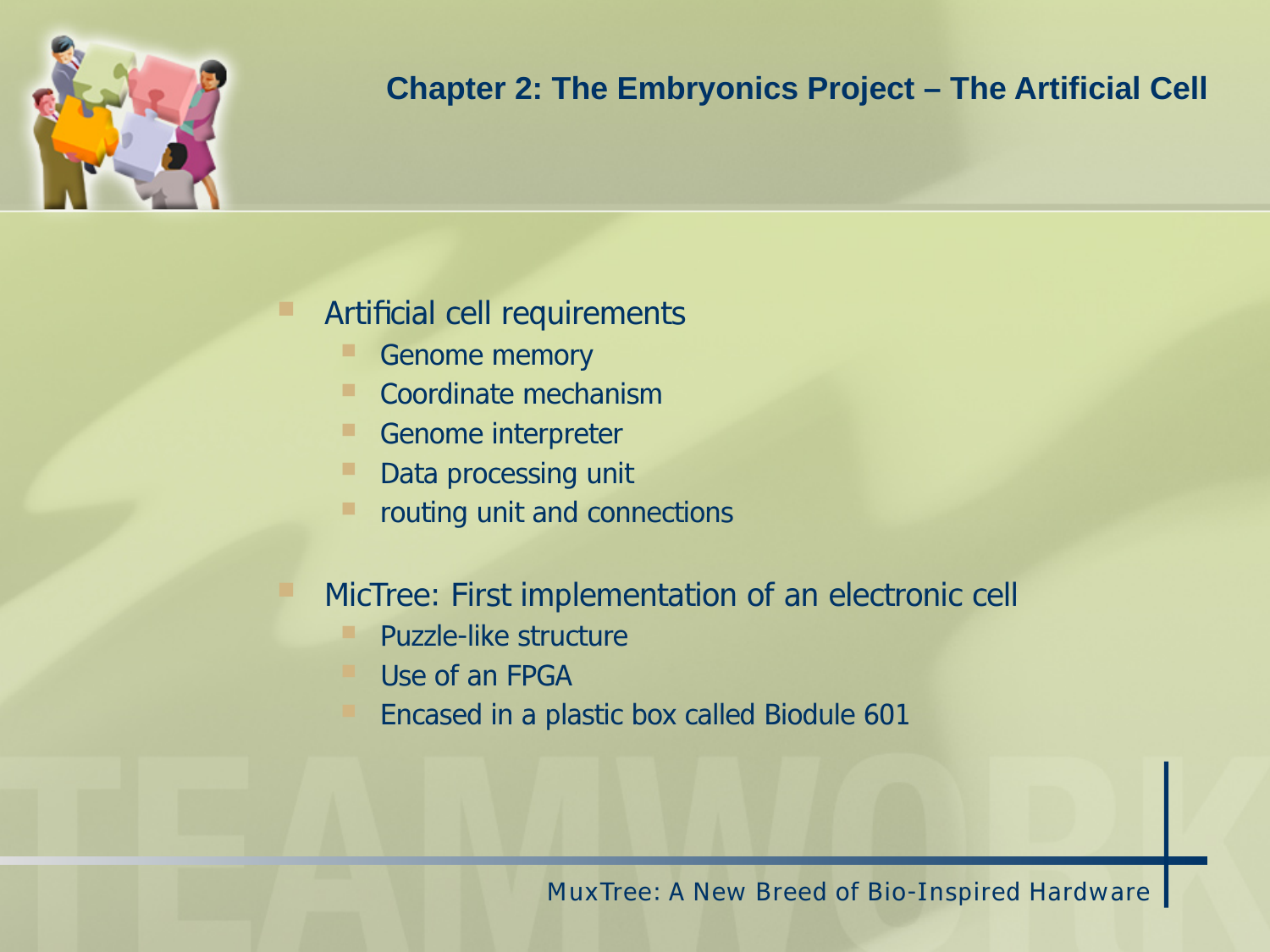

Chapter 2: The Embryonics Project – The Artificial Cell
Artificial cell requirements
Genome memory
Coordinate mechanism
Genome interpreter
Data processing unit
routing unit and connections

MicTree: First implementation of an electronic cell
Puzzle-like structure
Use of an FPGA
Encased in a plastic box called Biodule 601

# MuxTree: A New Breed of Bio-Inspired Hardware